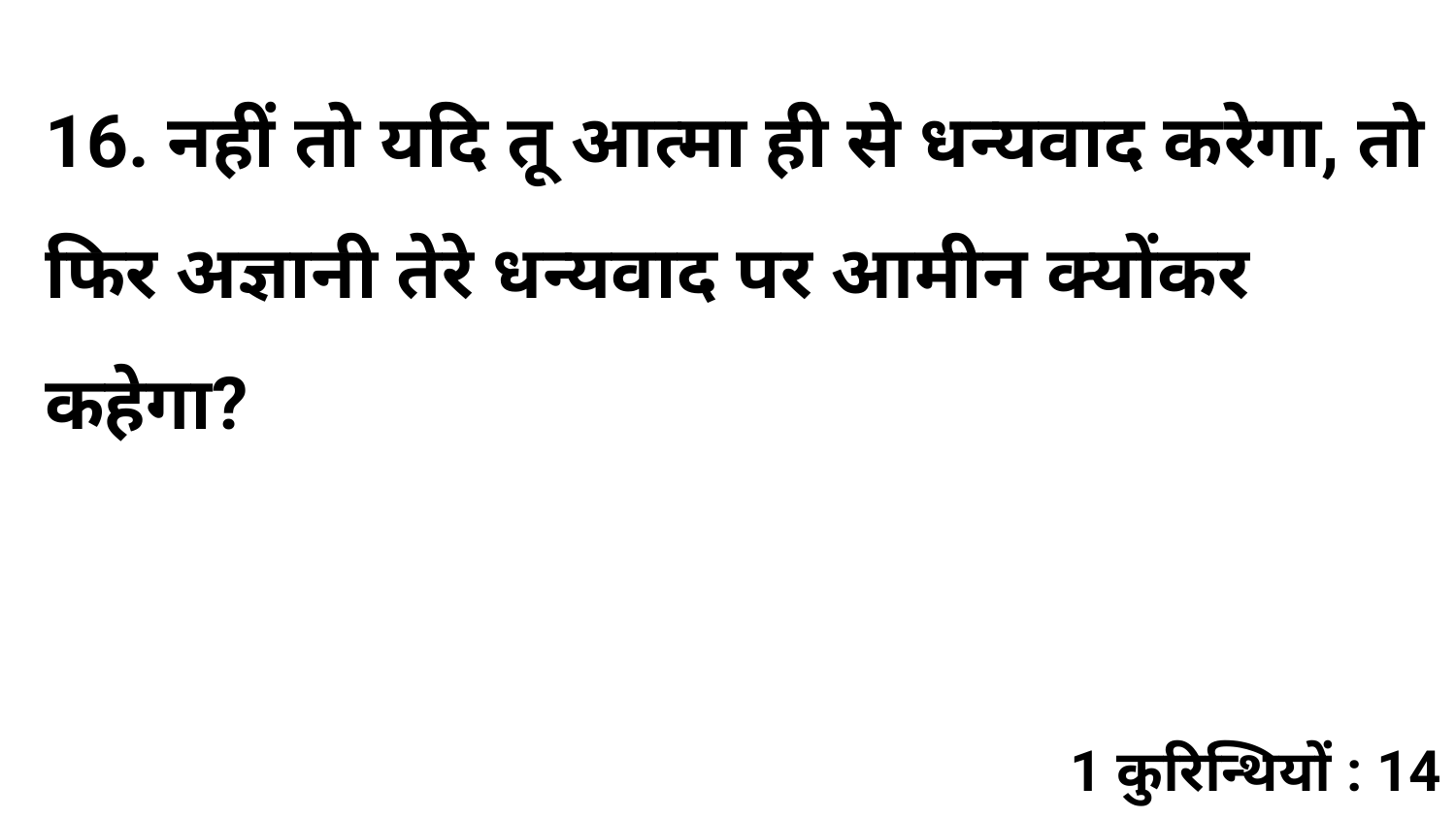

16. नहीं तो यदि तू आत्मा ही से धन्यवाद करेगा, तो फिर अज्ञानी तेरे धन्यवाद पर आमीन क्योंकर कहेगा?
1 कुरिन्थियों : 14